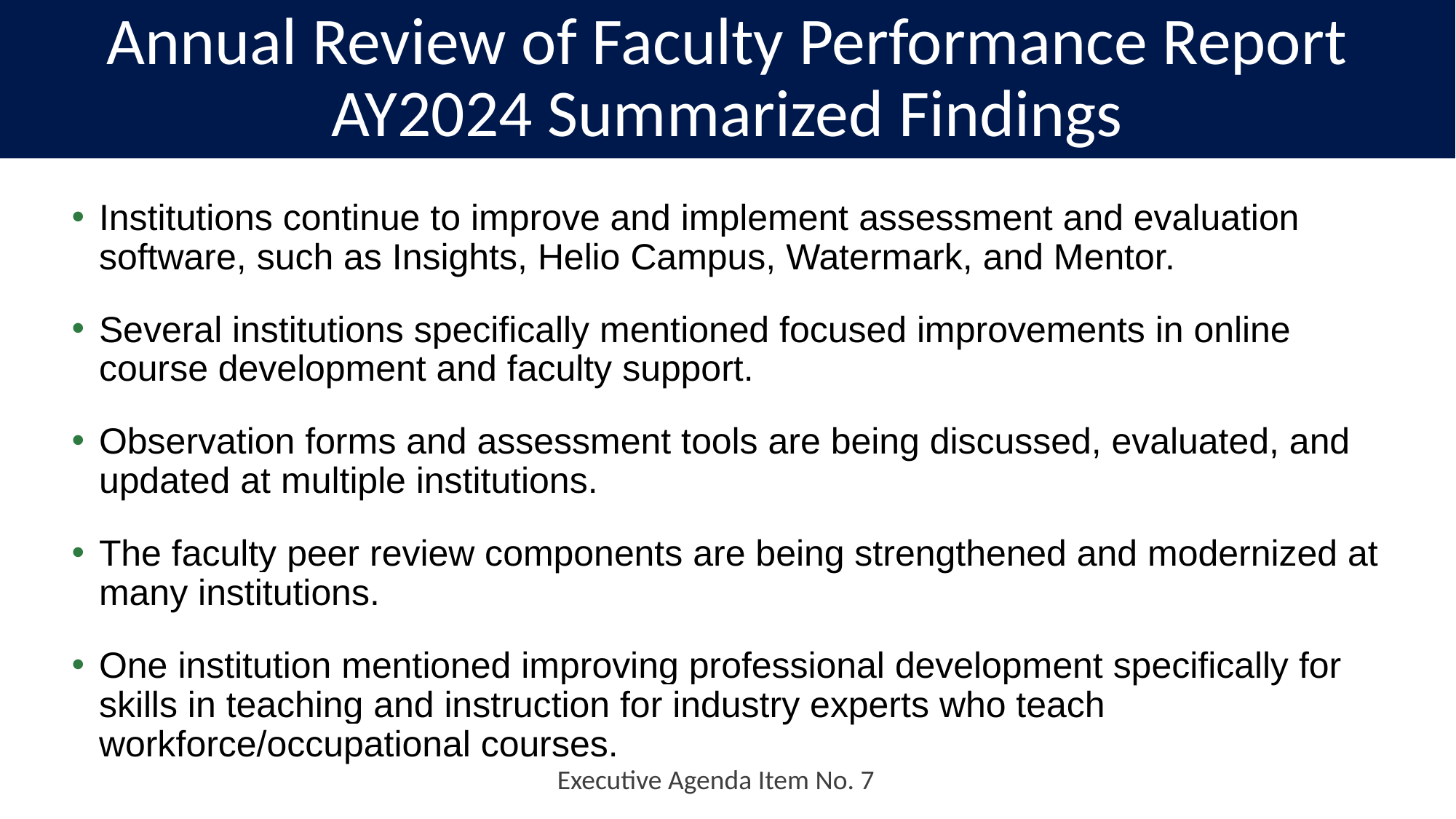

# Annual Review of Faculty Performance Report AY2024 Summarized Findings
Institutions continue to improve and implement assessment and evaluation software, such as Insights, Helio Campus, Watermark, and Mentor.
Several institutions specifically mentioned focused improvements in online course development and faculty support.
Observation forms and assessment tools are being discussed, evaluated, and updated at multiple institutions.
The faculty peer review components are being strengthened and modernized at many institutions.
One institution mentioned improving professional development specifically for skills in teaching and instruction for industry experts who teach workforce/occupational courses.
Executive Agenda Item No. 7